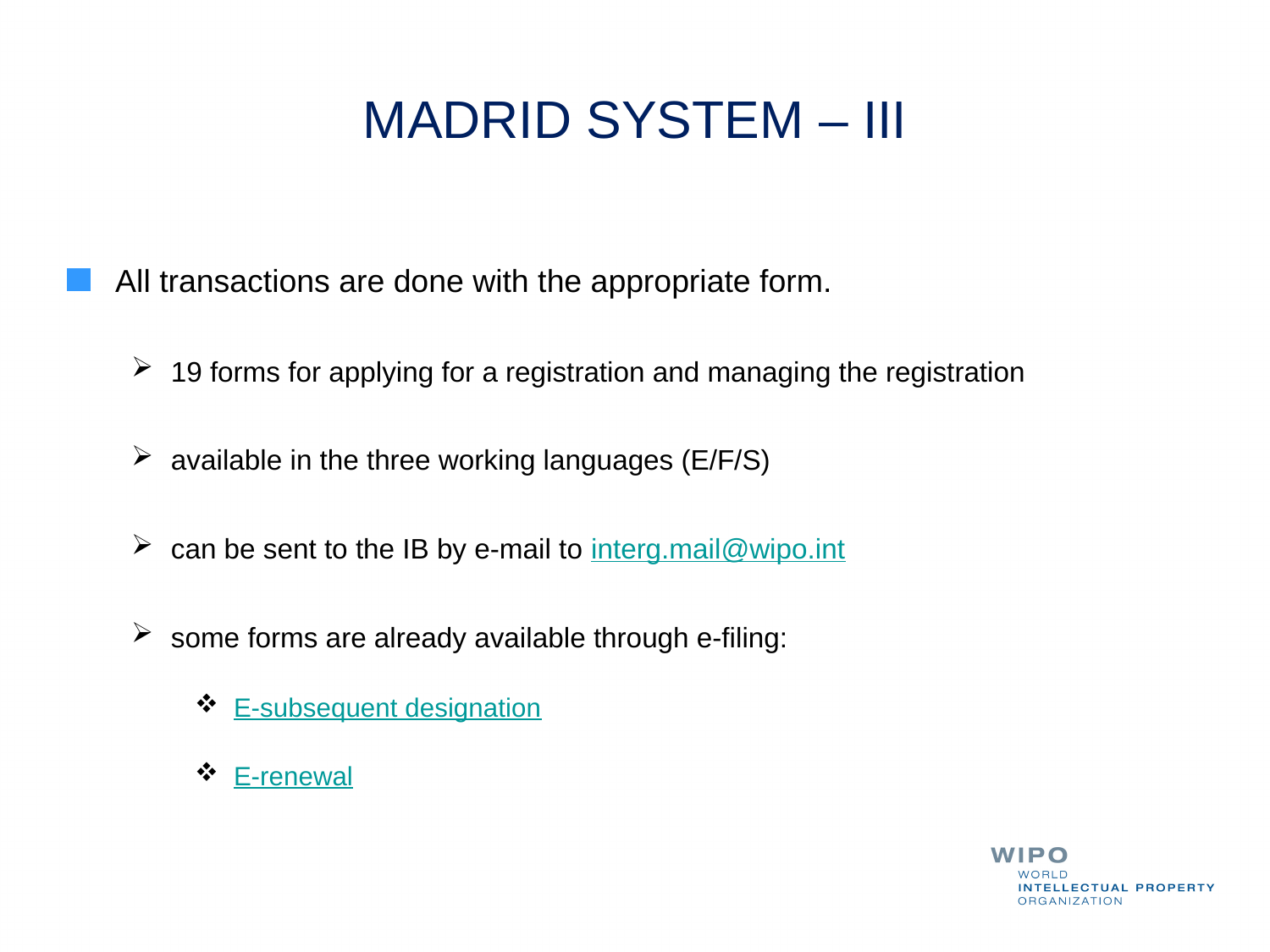

# MADRID SYSTEM – III
All transactions are done with the appropriate form.
19 forms for applying for a registration and managing the registration
available in the three working languages (E/F/S)
can be sent to the IB by e-mail to interg.mail@wipo.int
some forms are already available through e-filing:
 E-subsequent designation
 E-renewal